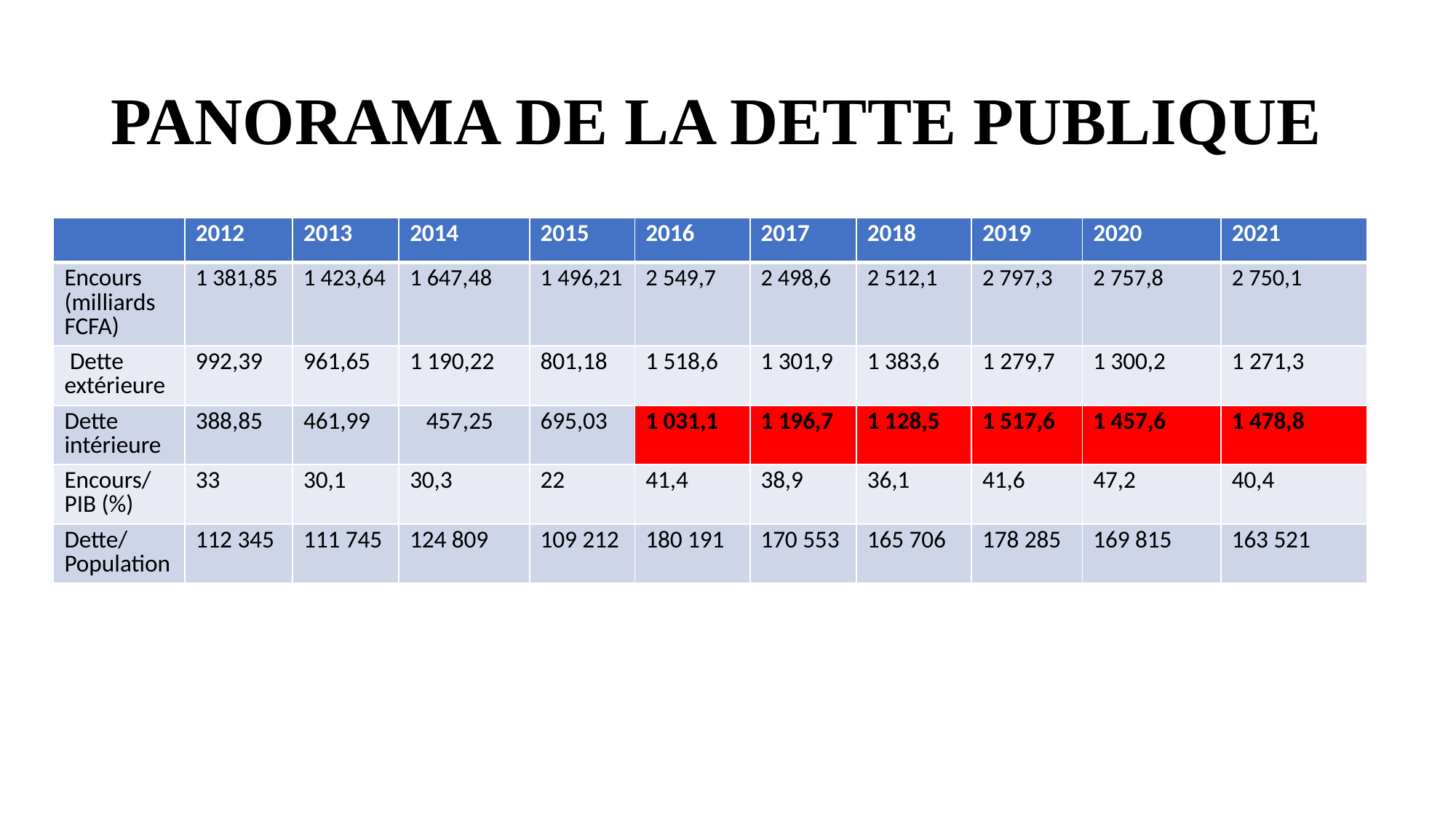

# PANORAMA DE LA DETTE PUBLIQUE
|  | 2012 | 2013 | 2014 | 2015 | 2016 | 2017 | 2018 | 2019 | 2020 | 2021 |
| --- | --- | --- | --- | --- | --- | --- | --- | --- | --- | --- |
| Encours (milliards FCFA) | 1 381,85 | 1 423,64 | 1 647,48 | 1 496,21 | 2 549,7 | 2 498,6 | 2 512,1 | 2 797,3 | 2 757,8 | 2 750,1 |
| Dette extérieure | 992,39 | 961,65 | 1 190,22 | 801,18 | 1 518,6 | 1 301,9 | 1 383,6 | 1 279,7 | 1 300,2 | 1 271,3 |
| Dette intérieure | 388,85 | 461,99 | 457,25 | 695,03 | 1 031,1 | 1 196,7 | 1 128,5 | 1 517,6 | 1 457,6 | 1 478,8 |
| Encours/PIB (%) | 33 | 30,1 | 30,3 | 22 | 41,4 | 38,9 | 36,1 | 41,6 | 47,2 | 40,4 |
| Dette/Population | 112 345 | 111 745 | 124 809 | 109 212 | 180 191 | 170 553 | 165 706 | 178 285 | 169 815 | 163 521 |